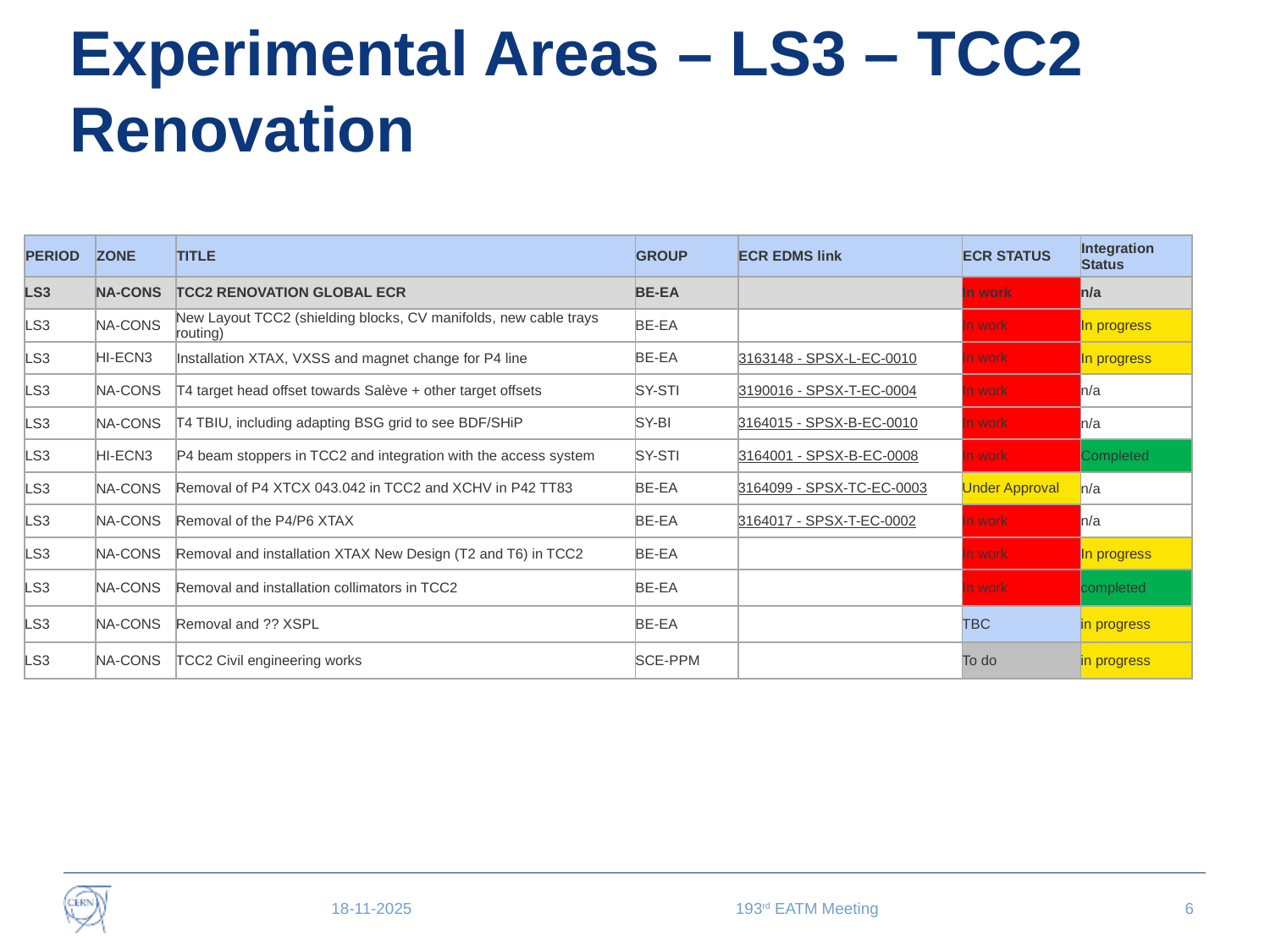

# Experimental Areas – LS3 – TCC2 Renovation
| PERIOD | ZONE | TITLE | GROUP | ECR EDMS link | ECR STATUS | Integration Status |
| --- | --- | --- | --- | --- | --- | --- |
| LS3 | NA-CONS | TCC2 RENOVATION GLOBAL ECR | BE-EA |  | In work | n/a |
| LS3 | NA-CONS | New Layout TCC2 (shielding blocks, CV manifolds, new cable trays routing) | BE-EA |  | In work | In progress |
| LS3 | HI-ECN3 | Installation XTAX, VXSS and magnet change for P4 line | BE-EA | 3163148 - SPSX-L-EC-0010 | In work | In progress |
| LS3 | NA-CONS | T4 target head offset towards Salève + other target offsets | SY-STI | 3190016 - SPSX-T-EC-0004 | In work | n/a |
| LS3 | NA-CONS | T4 TBIU, including adapting BSG grid to see BDF/SHiP | SY-BI | 3164015 - SPSX-B-EC-0010 | In work | n/a |
| LS3 | HI-ECN3 | P4 beam stoppers in TCC2 and integration with the access system | SY-STI | 3164001 - SPSX-B-EC-0008 | In work | Completed |
| LS3 | NA-CONS | Removal of P4 XTCX 043.042 in TCC2 and XCHV in P42 TT83 | BE-EA | 3164099 - SPSX-TC-EC-0003 | Under Approval | n/a |
| LS3 | NA-CONS | Removal of the P4/P6 XTAX | BE-EA | 3164017 - SPSX-T-EC-0002 | In work | n/a |
| LS3 | NA-CONS | Removal and installation XTAX New Design (T2 and T6) in TCC2 | BE-EA |  | In work | In progress |
| LS3 | NA-CONS | Removal and installation collimators in TCC2 | BE-EA |  | In work | completed |
| LS3 | NA-CONS | Removal and ?? XSPL | BE-EA |  | TBC | in progress |
| LS3 | NA-CONS | TCC2 Civil engineering works | SCE-PPM |  | To do | in progress |
18-11-2025
193rd EATM Meeting
6